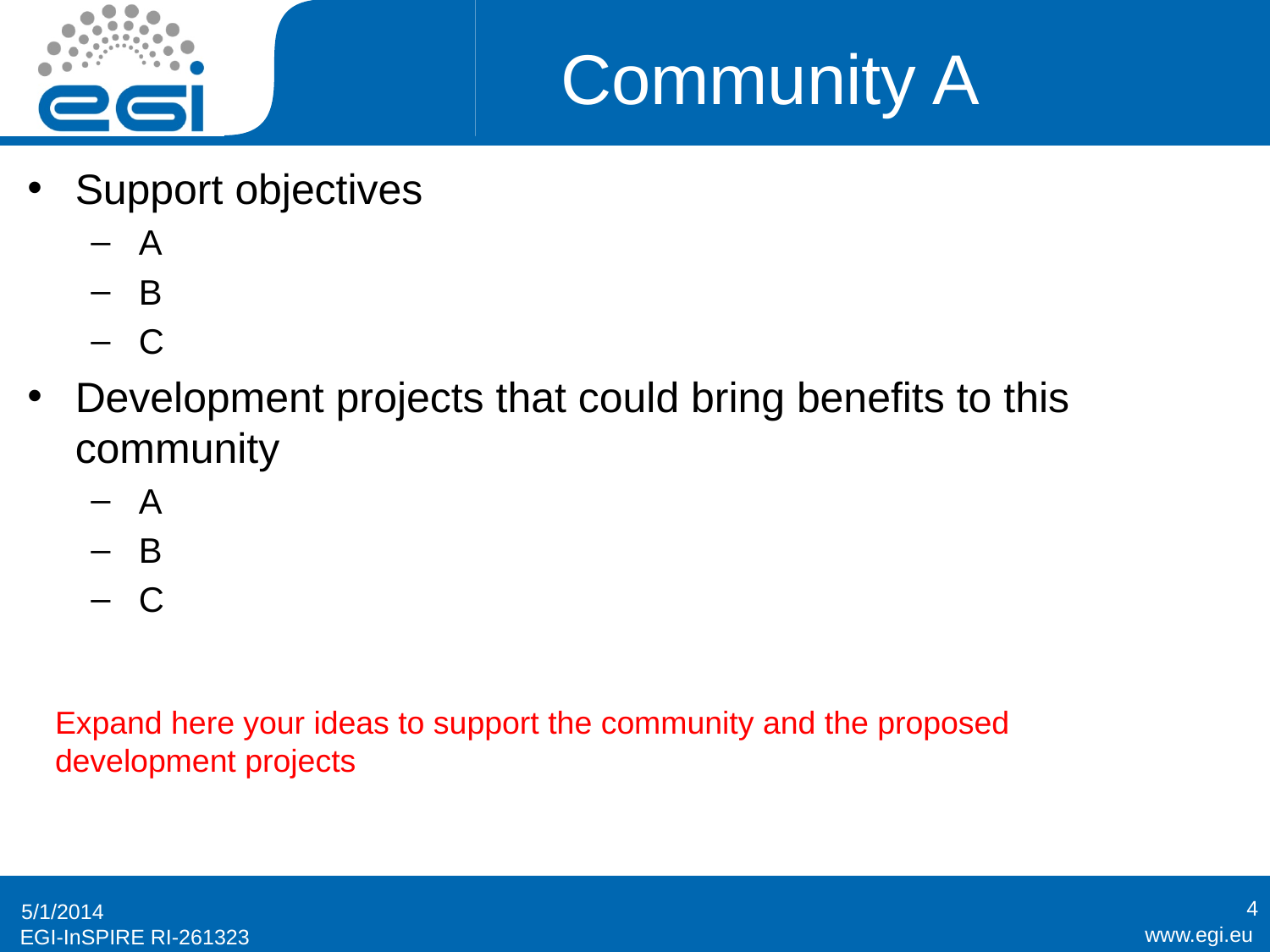

# Community A
Support objectives
A
B
C
Development projects that could bring benefits to this community
A
B
C
	Expand here your ideas to support the community and the proposed development projects

4
5/1/2014